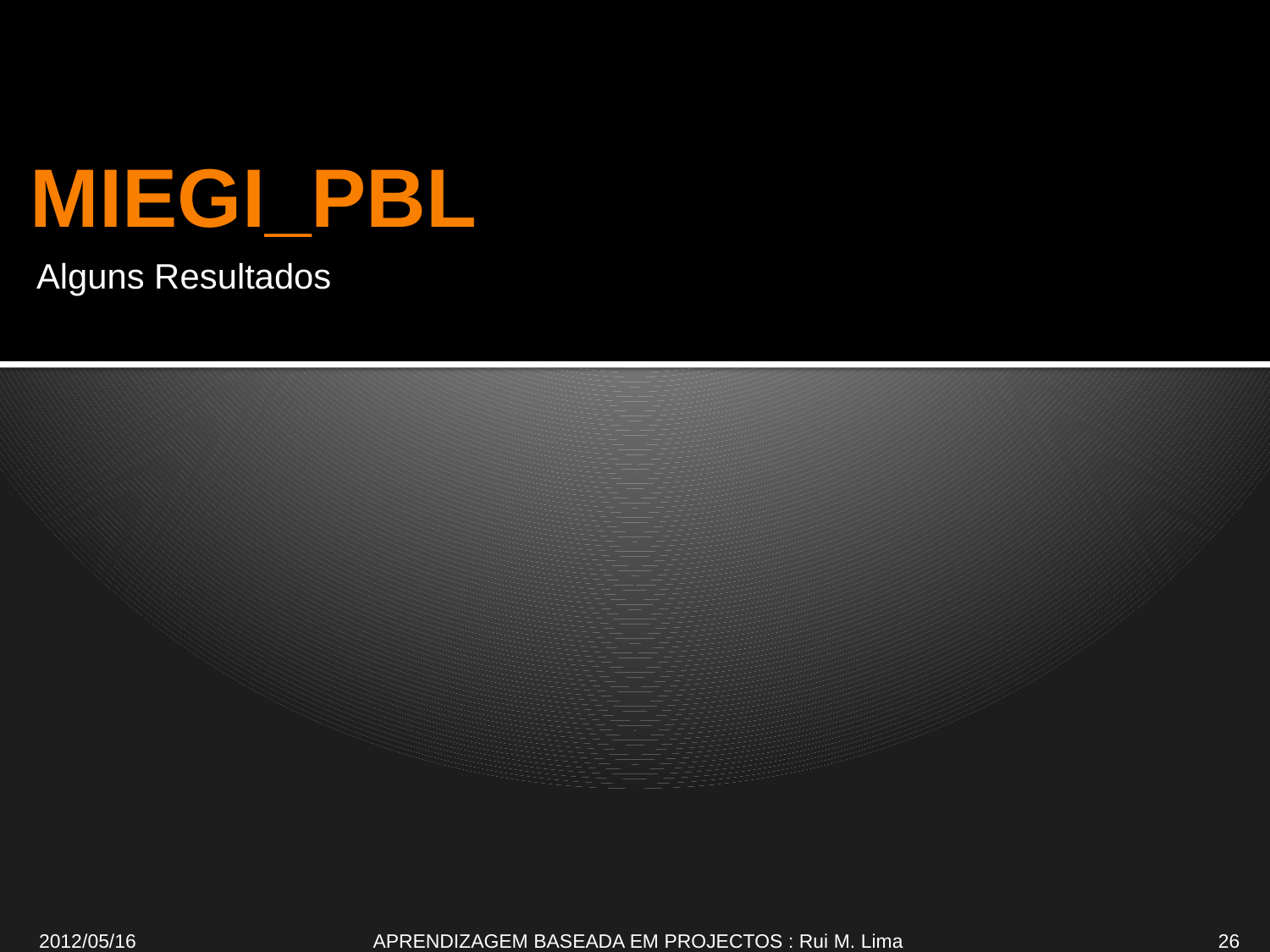

# MIEGI_PBL
Alguns Resultados
2012/05/16
APRENDIZAGEM BASEADA EM PROJECTOS : Rui M. Lima
26